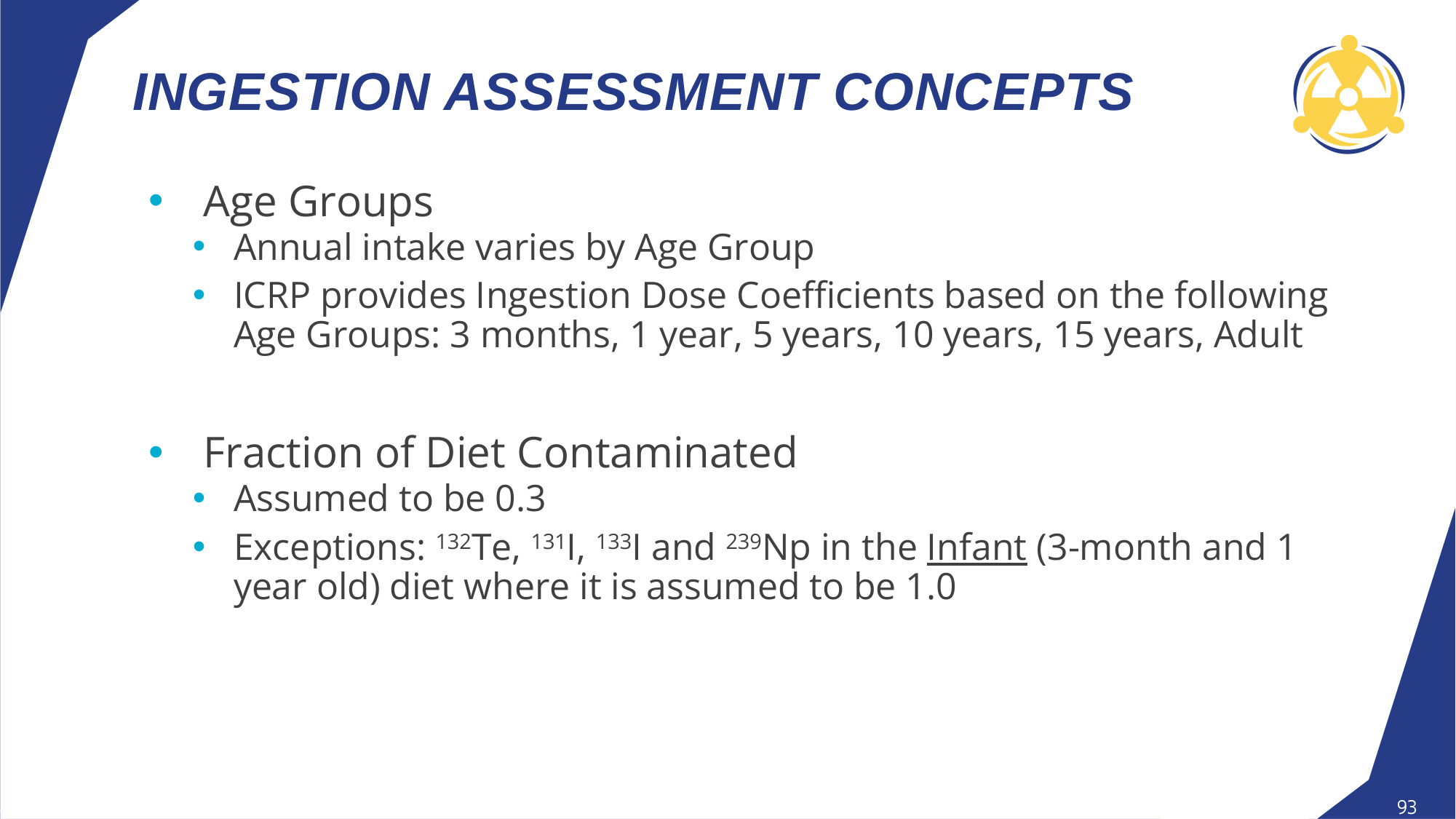

# Ingestion Assessment Concepts
Age Groups
Annual intake varies by Age Group
ICRP provides Ingestion Dose Coefficients based on the following Age Groups: 3 months, 1 year, 5 years, 10 years, 15 years, Adult

Fraction of Diet Contaminated
Assumed to be 0.3
Exceptions: 132Te, 131I, 133I and 239Np in the Infant (3-month and 1 year old) diet where it is assumed to be 1.0

4/28/2025
93